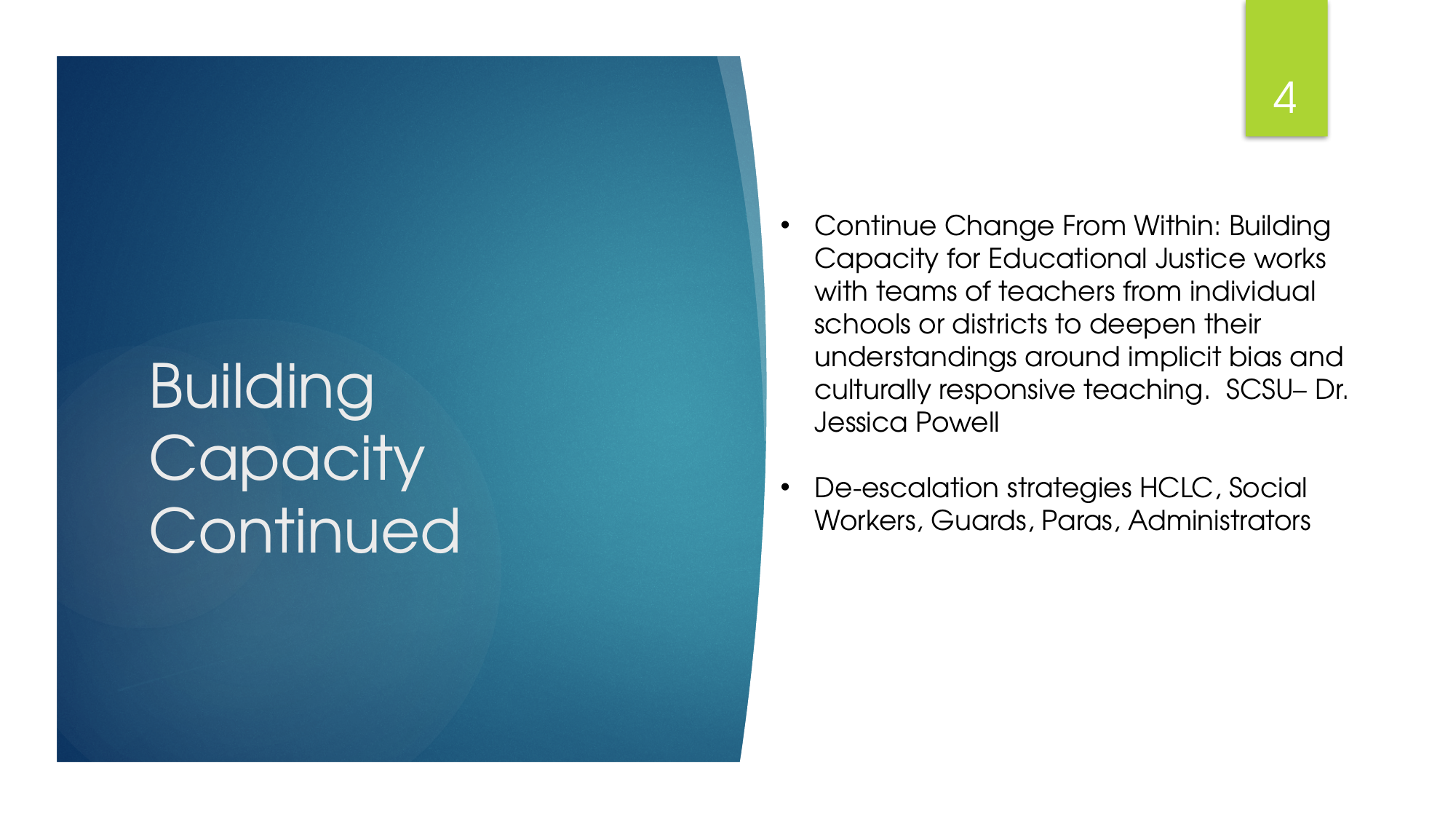

4
Continue Change From Within: Building Capacity for Educational Justice works with teams of teachers from individual schools or districts to deepen their understandings around implicit bias and culturally responsive teaching.  SCSU– Dr. Jessica Powell

De-escalation strategies HCLC, Social Workers, Guards, Paras, Administrators

# Building Capacity Continued